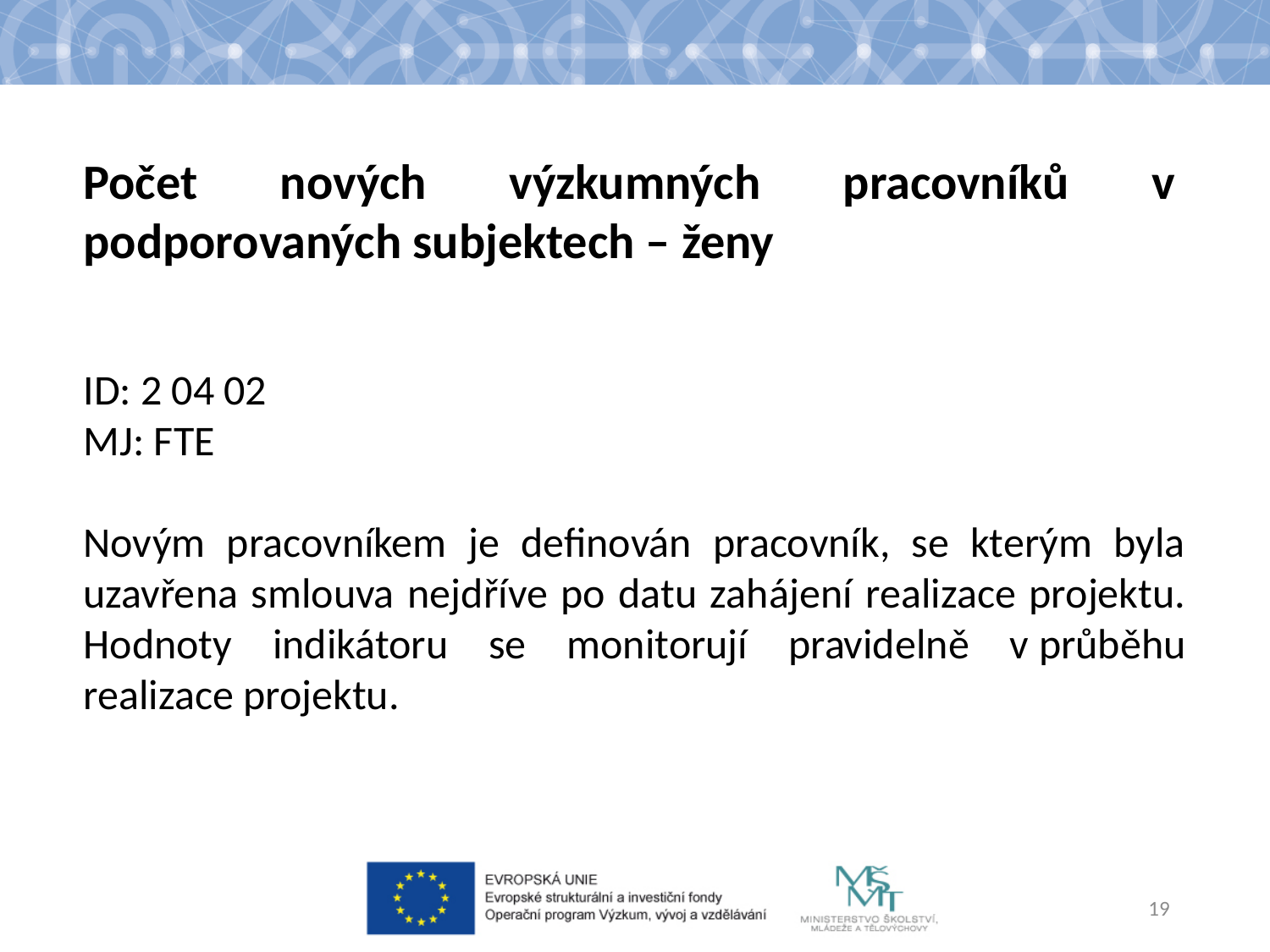

Počet nových výzkumných pracovníků v podporovaných subjektech – ženy
ID: 2 04 02
MJ: FTE

Novým pracovníkem je definován pracovník, se kterým byla uzavřena smlouva nejdříve po datu zahájení realizace projektu. Hodnoty indikátoru se monitorují pravidelně v průběhu realizace projektu.

19